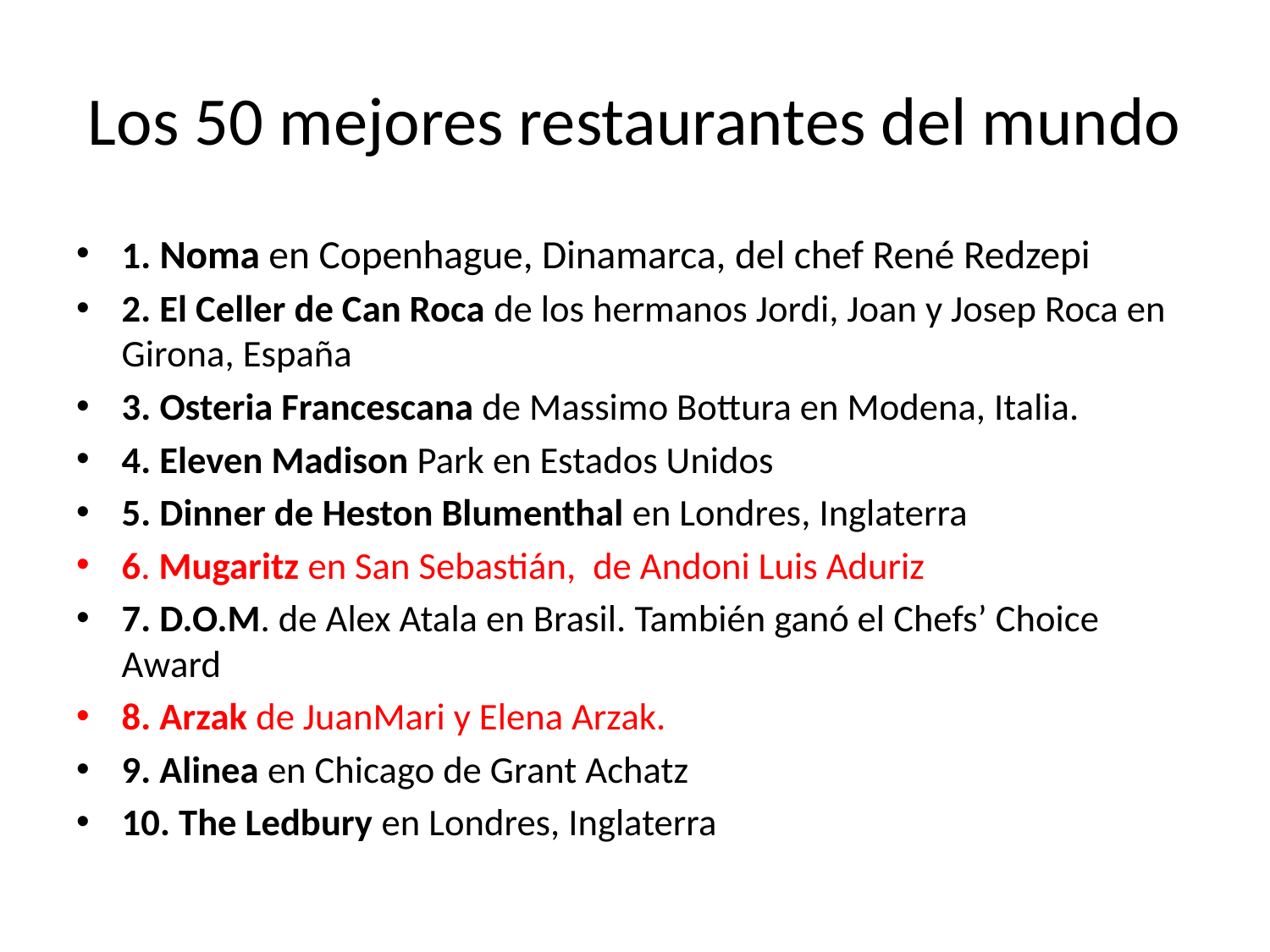

# Los 50 mejores restaurantes del mundo
1. Noma en Copenhague, Dinamarca, del chef René Redzepi
2. El Celler de Can Roca de los hermanos Jordi, Joan y Josep Roca en Girona, España
3. Osteria Francescana de Massimo Bottura en Modena, Italia.
4. Eleven Madison Park en Estados Unidos
5. Dinner de Heston Blumenthal en Londres, Inglaterra
6. Mugaritz en San Sebastián,  de Andoni Luis Aduriz
7. D.O.M. de Alex Atala en Brasil. También ganó el Chefs’ Choice Award
8. Arzak de JuanMari y Elena Arzak.
9. Alinea en Chicago de Grant Achatz
10. The Ledbury en Londres, Inglaterra